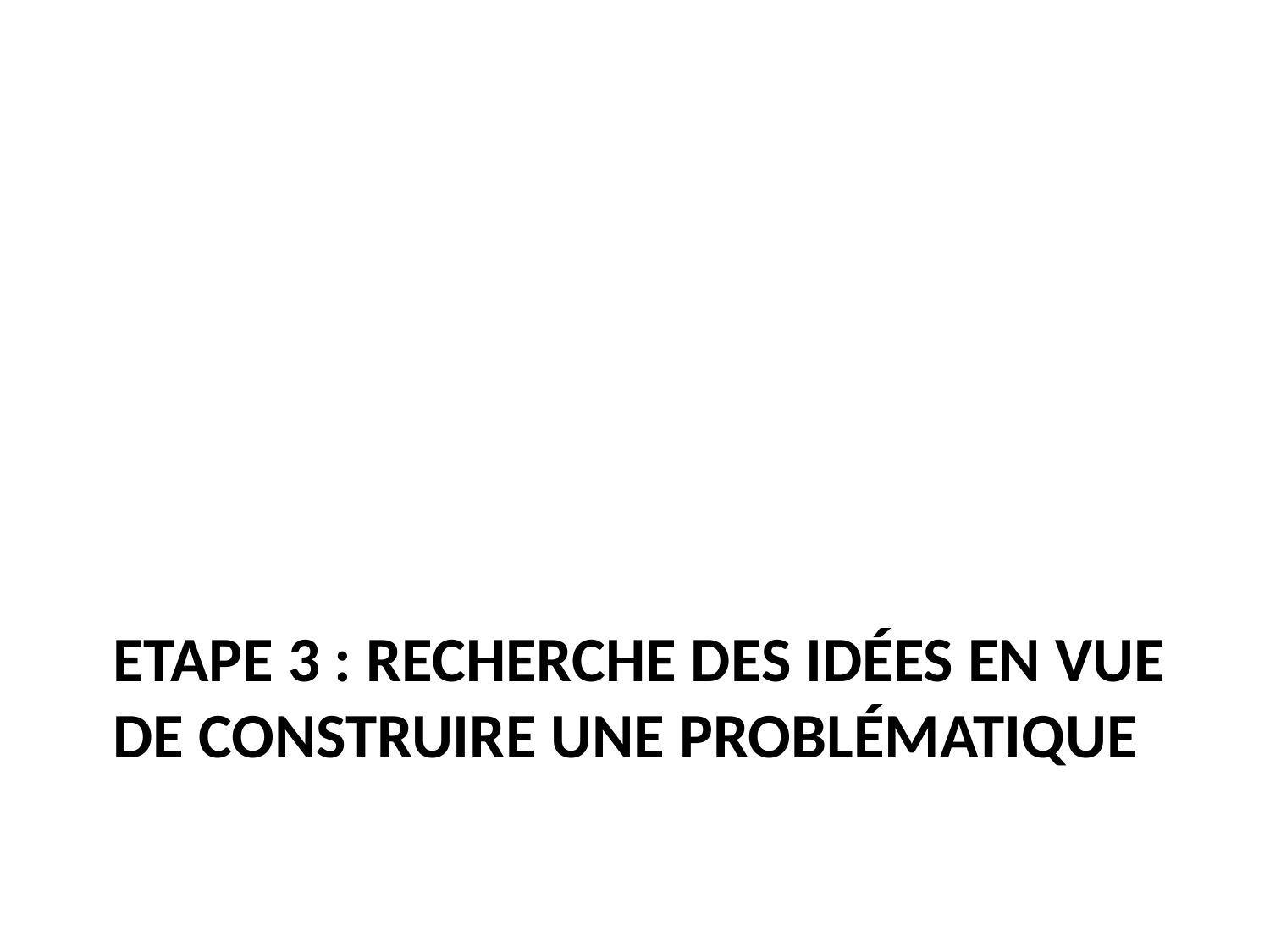

# Etape 3 : recherche des idées en vue de construire une problématique